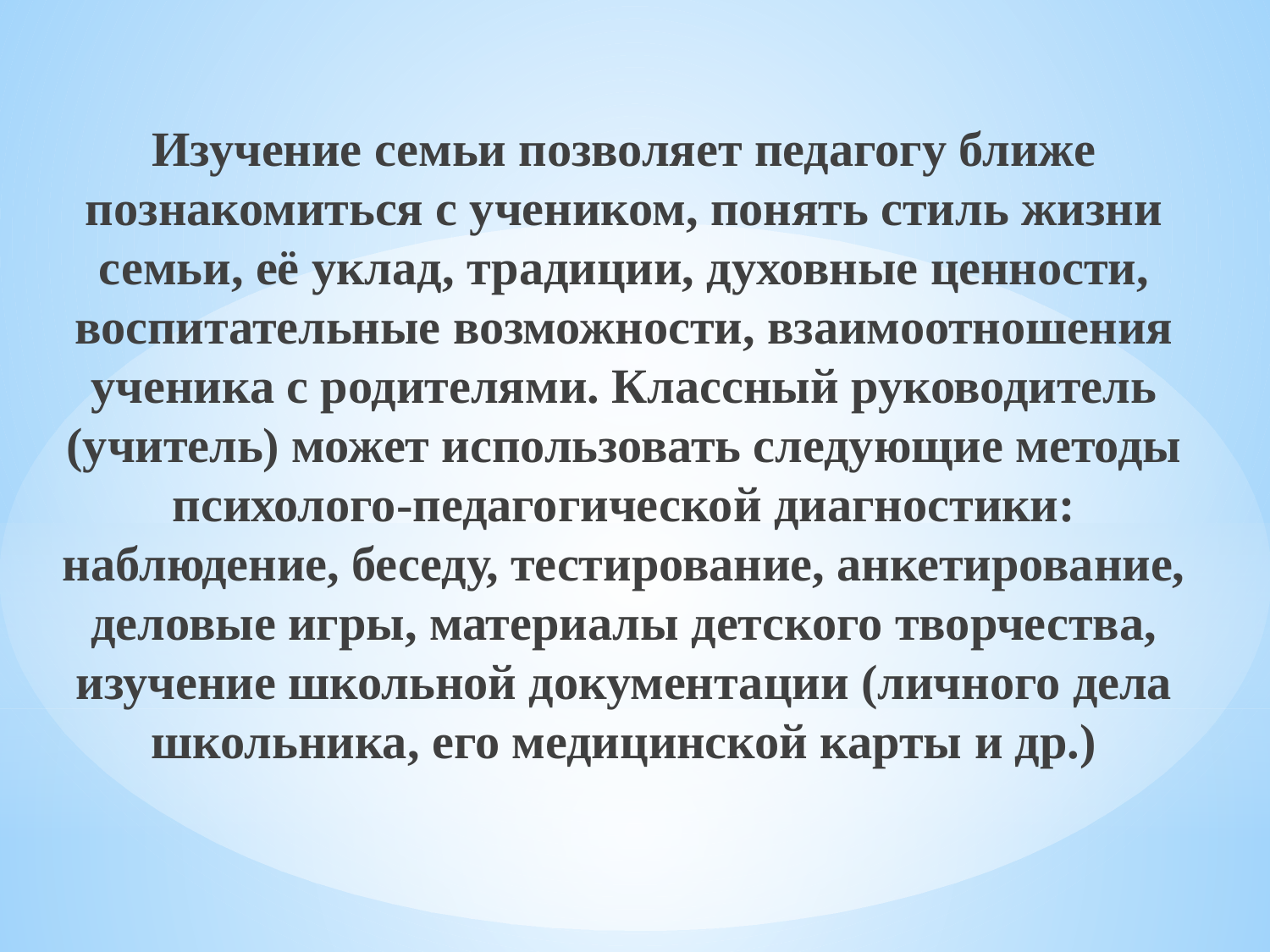

Изучение семьи позволяет педагогу ближе познакомиться с учеником, понять стиль жизни семьи, её уклад, традиции, духовные ценности, воспитательные возможности, взаимоотношения ученика с родителями. Классный руководитель (учитель) может использовать следующие методы психолого-педагогической диагностики: наблюдение, беседу, тестирование, анкетирование, деловые игры, материалы детского творчества, изучение школьной документации (личного дела школьника, его медицинской карты и др.)